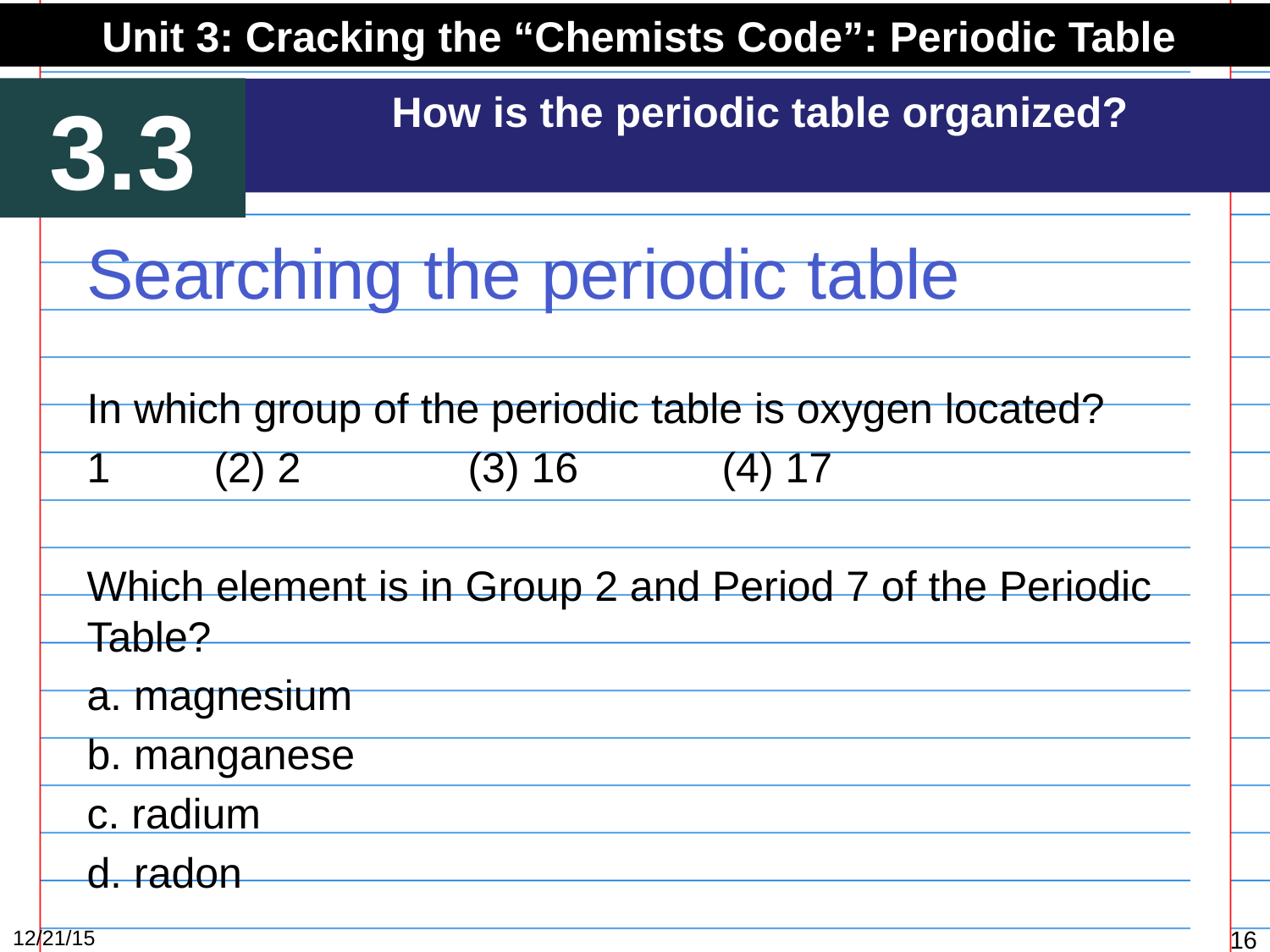

Unit 3: Cracking the “Chemists Code”: Periodic Table
3.3
How is the periodic table organized?

Searching the periodic table

In which group of the periodic table is oxygen located?
1	(2) 2		(3) 16		(4) 17

Which element is in Group 2 and Period 7 of the Periodic Table?
a. magnesium
b. manganese
c. radium
d. radon

12/21/15
16